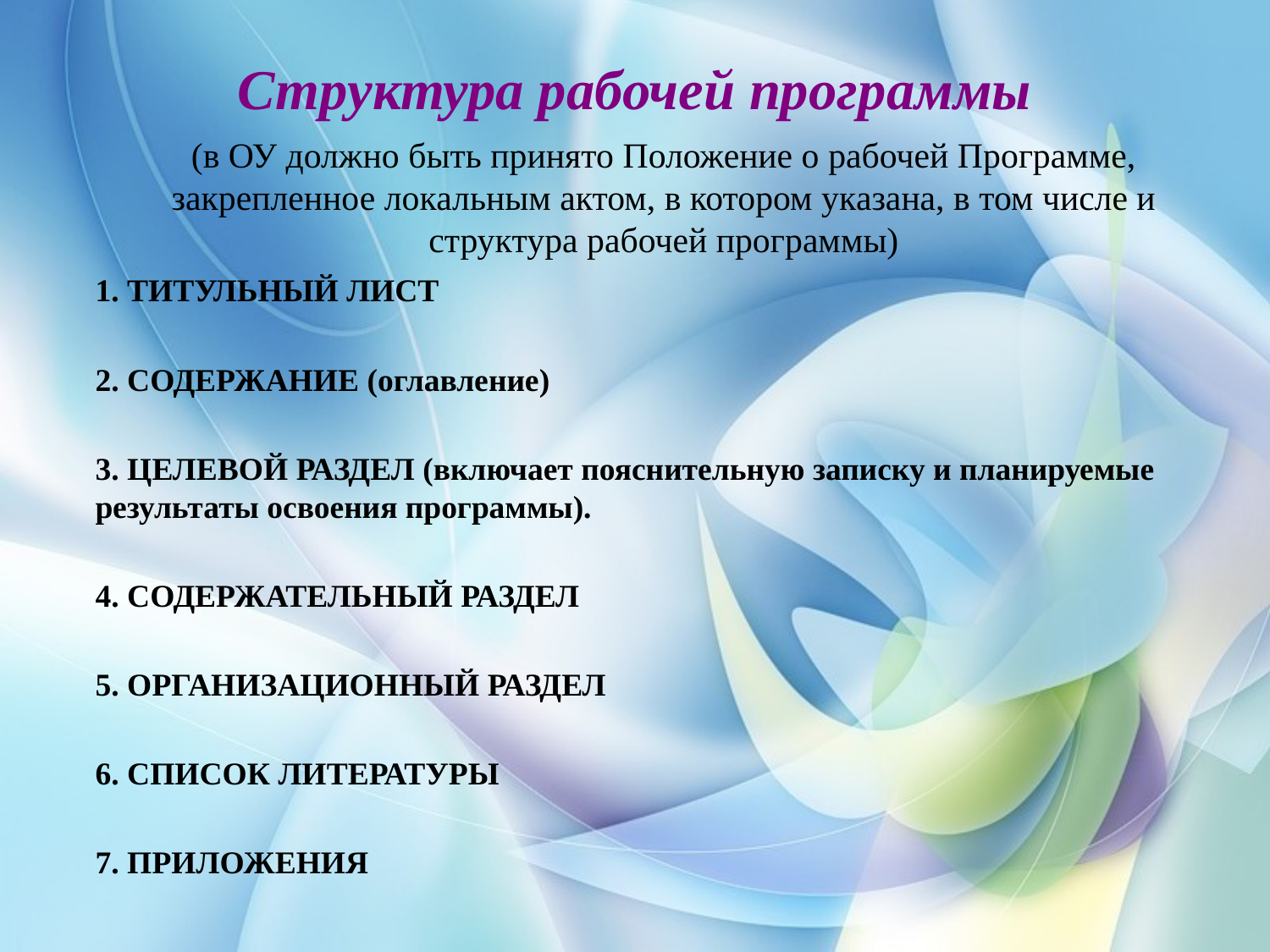

# Структура рабочей программы
	(в ОУ должно быть принято Положение о рабочей Программе, закрепленное локальным актом, в котором указана, в том числе и структура рабочей программы)
	1. ТИТУЛЬНЫЙ ЛИСТ

	2. СОДЕРЖАНИЕ (оглавление)

	3. ЦЕЛЕВОЙ РАЗДЕЛ (включает пояснительную записку и планируемые результаты освоения программы).

	4. СОДЕРЖАТЕЛЬНЫЙ РАЗДЕЛ

	5. ОРГАНИЗАЦИОННЫЙ РАЗДЕЛ

	6. СПИСОК ЛИТЕРАТУРЫ

	7. ПРИЛОЖЕНИЯ